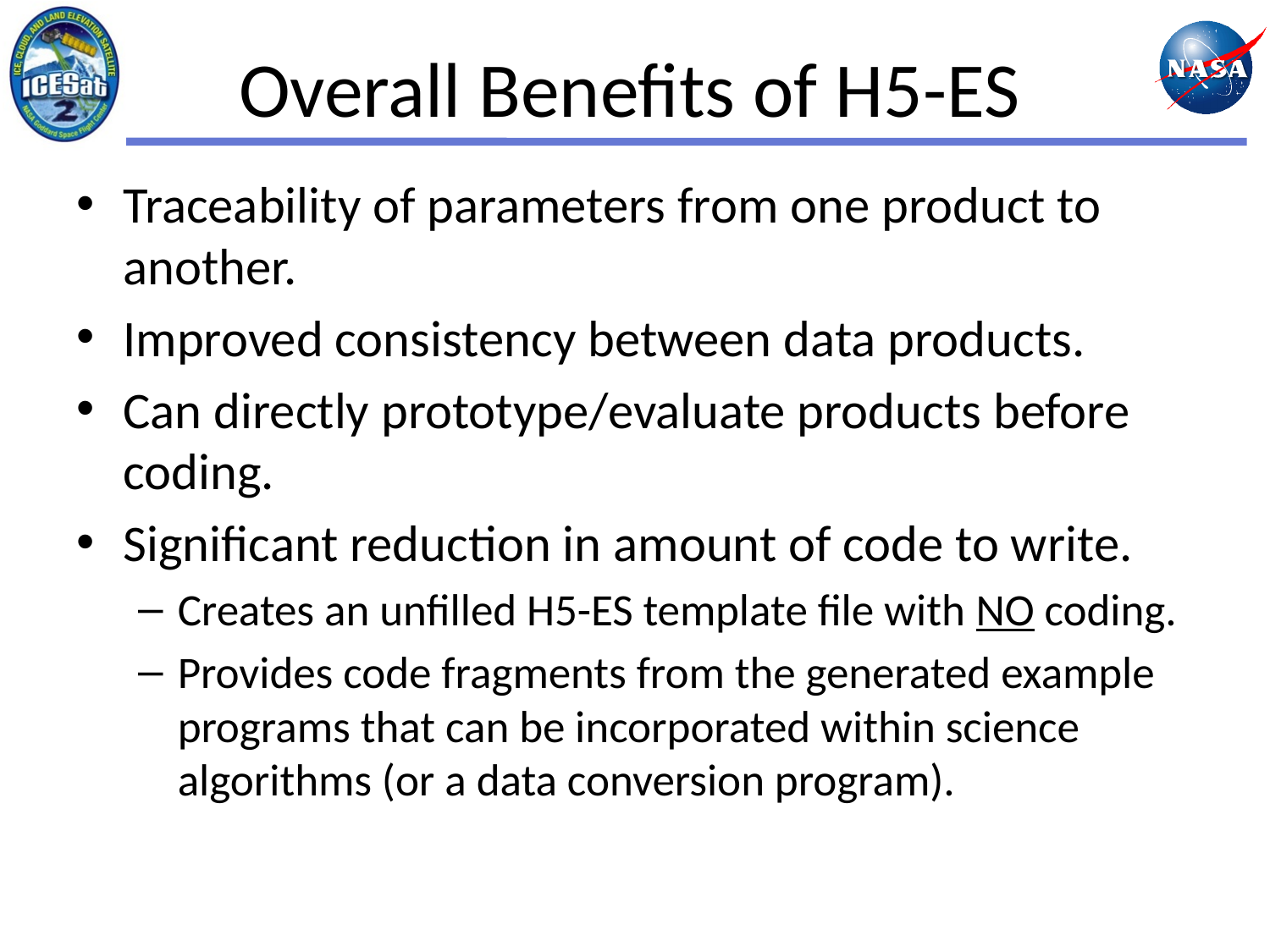

# Overall Benefits of H5-ES
Traceability of parameters from one product to another.
Improved consistency between data products.
Can directly prototype/evaluate products before coding.
Significant reduction in amount of code to write.
Creates an unfilled H5-ES template file with NO coding.
Provides code fragments from the generated example programs that can be incorporated within science algorithms (or a data conversion program).